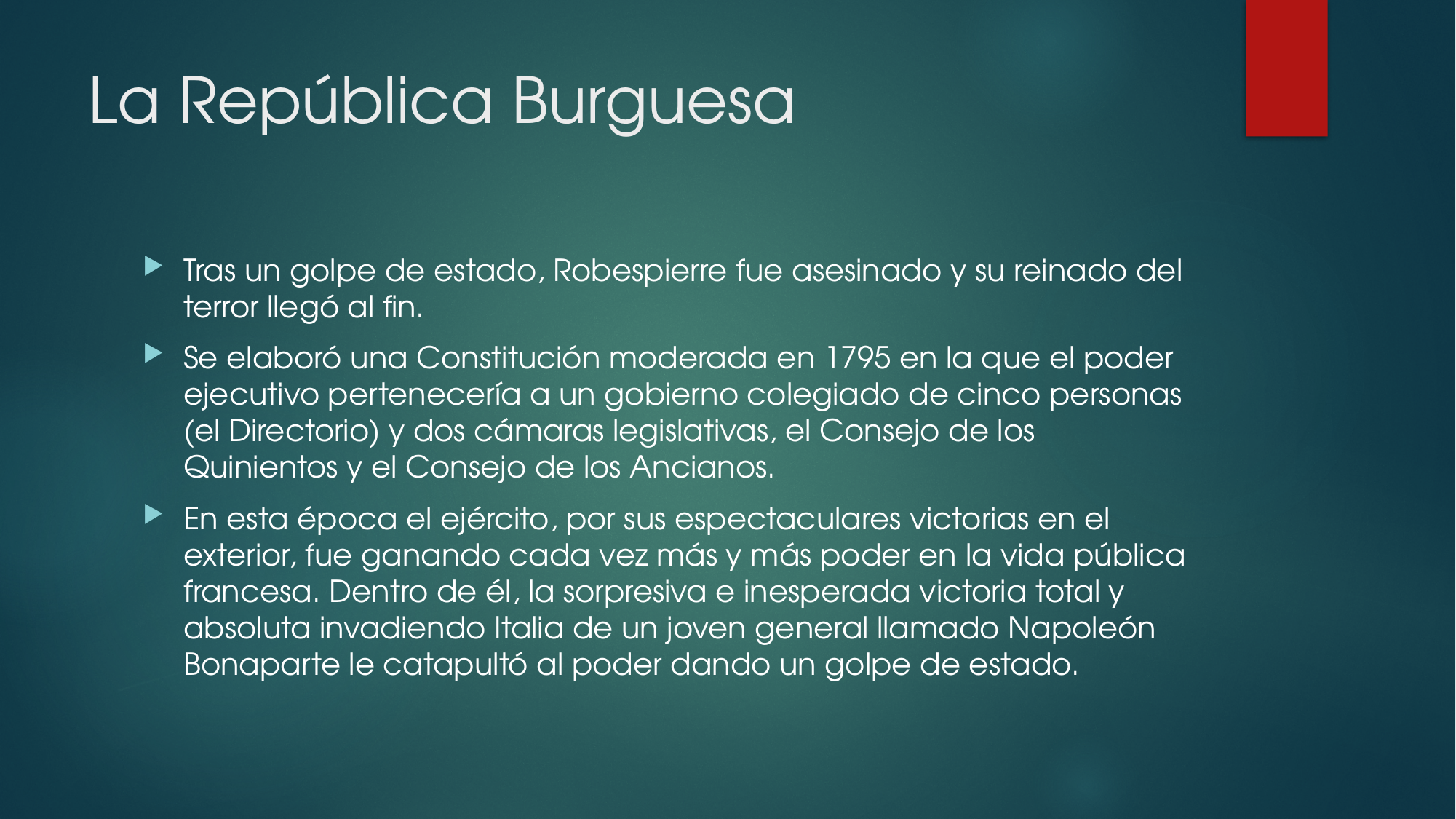

# La República Burguesa
Tras un golpe de estado, Robespierre fue asesinado y su reinado del terror llegó al fin.
Se elaboró una Constitución moderada en 1795 en la que el poder ejecutivo pertenecería a un gobierno colegiado de cinco personas (el Directorio) y dos cámaras legislativas, el Consejo de los Quinientos y el Consejo de los Ancianos.
En esta época el ejército, por sus espectaculares victorias en el exterior, fue ganando cada vez más y más poder en la vida pública francesa. Dentro de él, la sorpresiva e inesperada victoria total y absoluta invadiendo Italia de un joven general llamado Napoleón Bonaparte le catapultó al poder dando un golpe de estado.